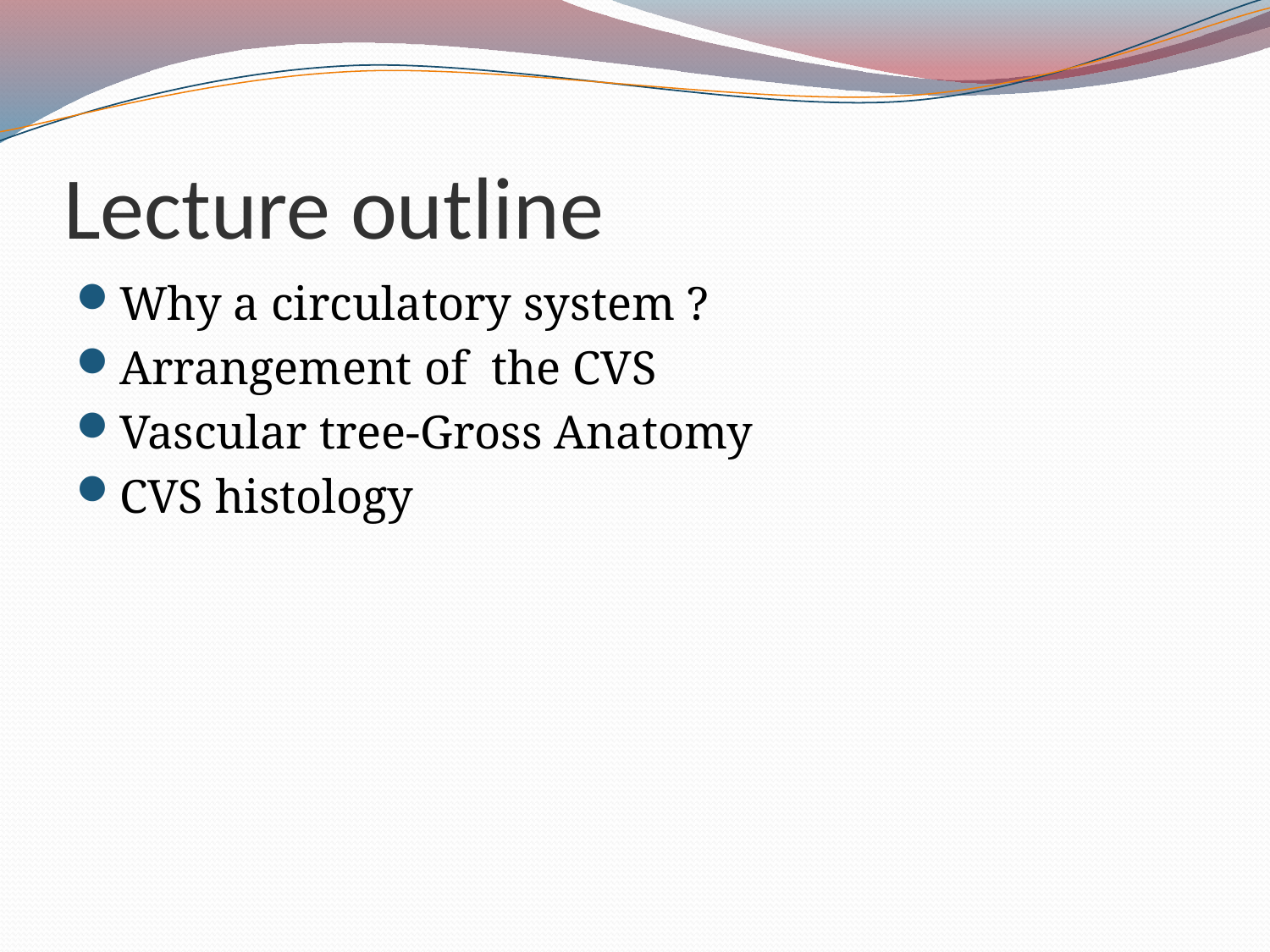

# Lecture outline
Why a circulatory system ?
Arrangement of  the CVS
Vascular tree-Gross Anatomy
CVS histology